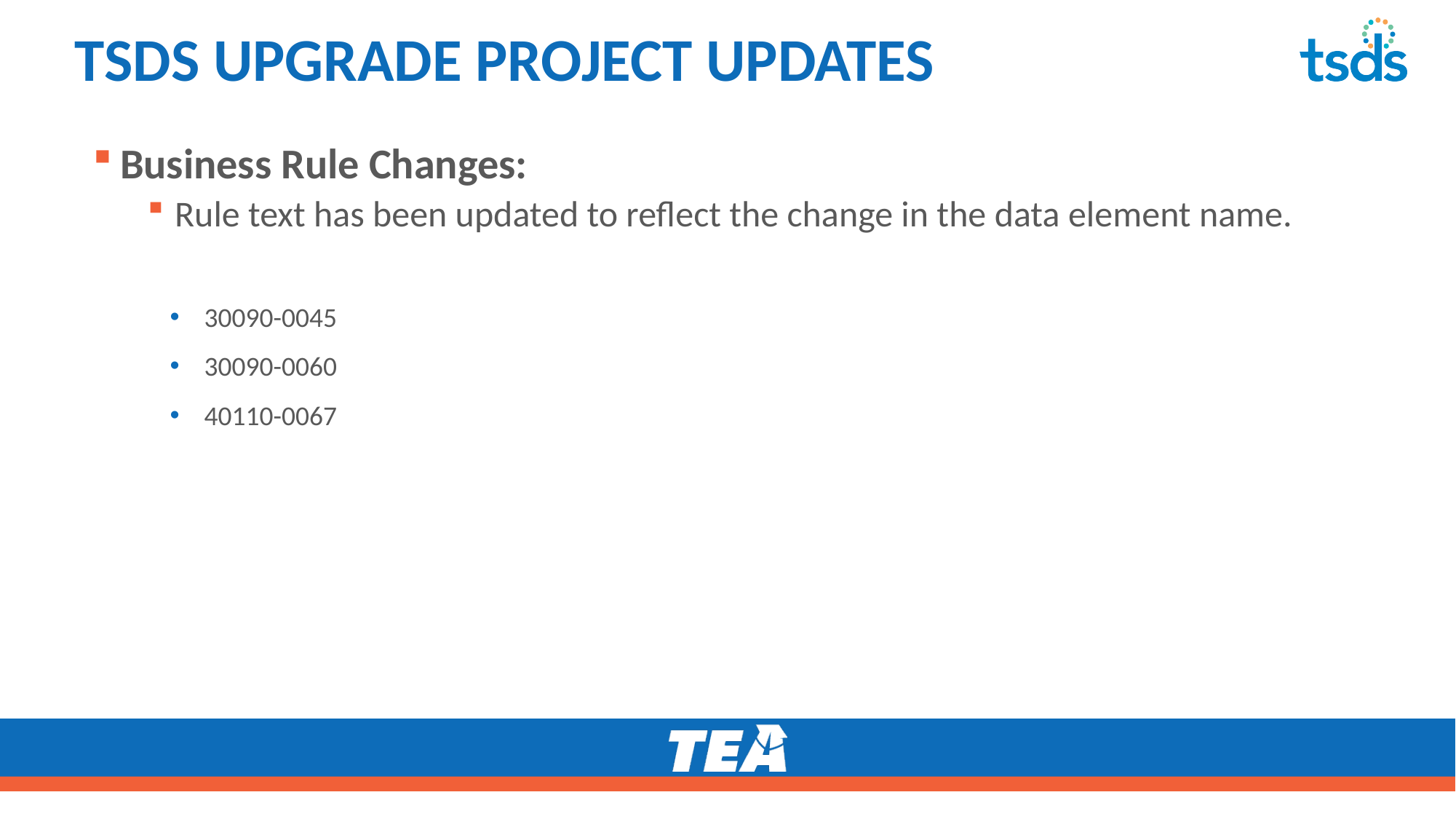

# TSDS UPGRADE PROJECT UPDATES 4

Business Rule Changes:
Rule text has been updated to reflect the change in the data element name.

30090-0045
30090-0060
40110-0067